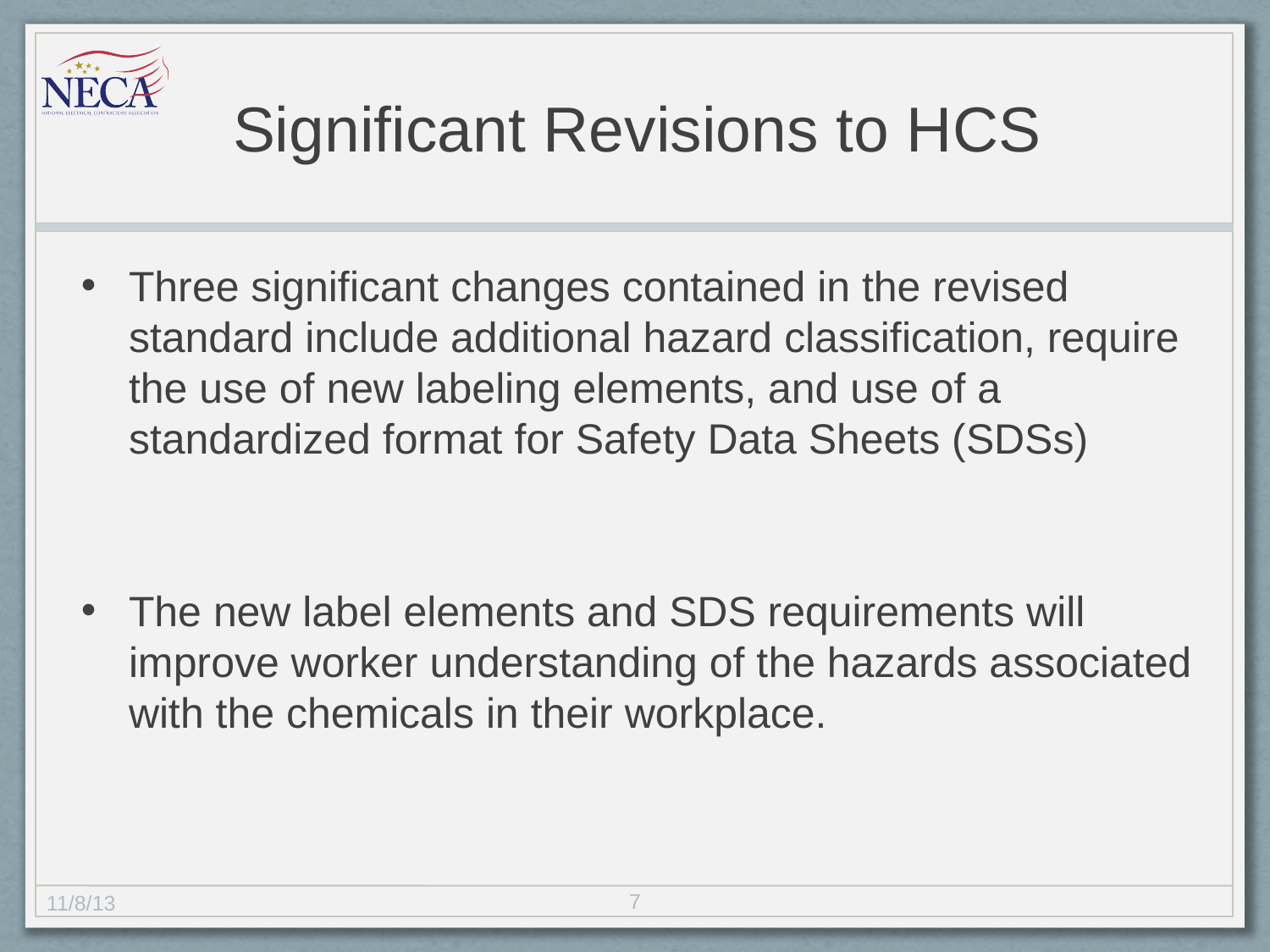

# Significant Revisions to HCS
Three significant changes contained in the revised standard include additional hazard classification, require the use of new labeling elements, and use of a standardized format for Safety Data Sheets (SDSs)

The new label elements and SDS requirements will improve worker understanding of the hazards associated with the chemicals in their workplace.
7
11/8/13